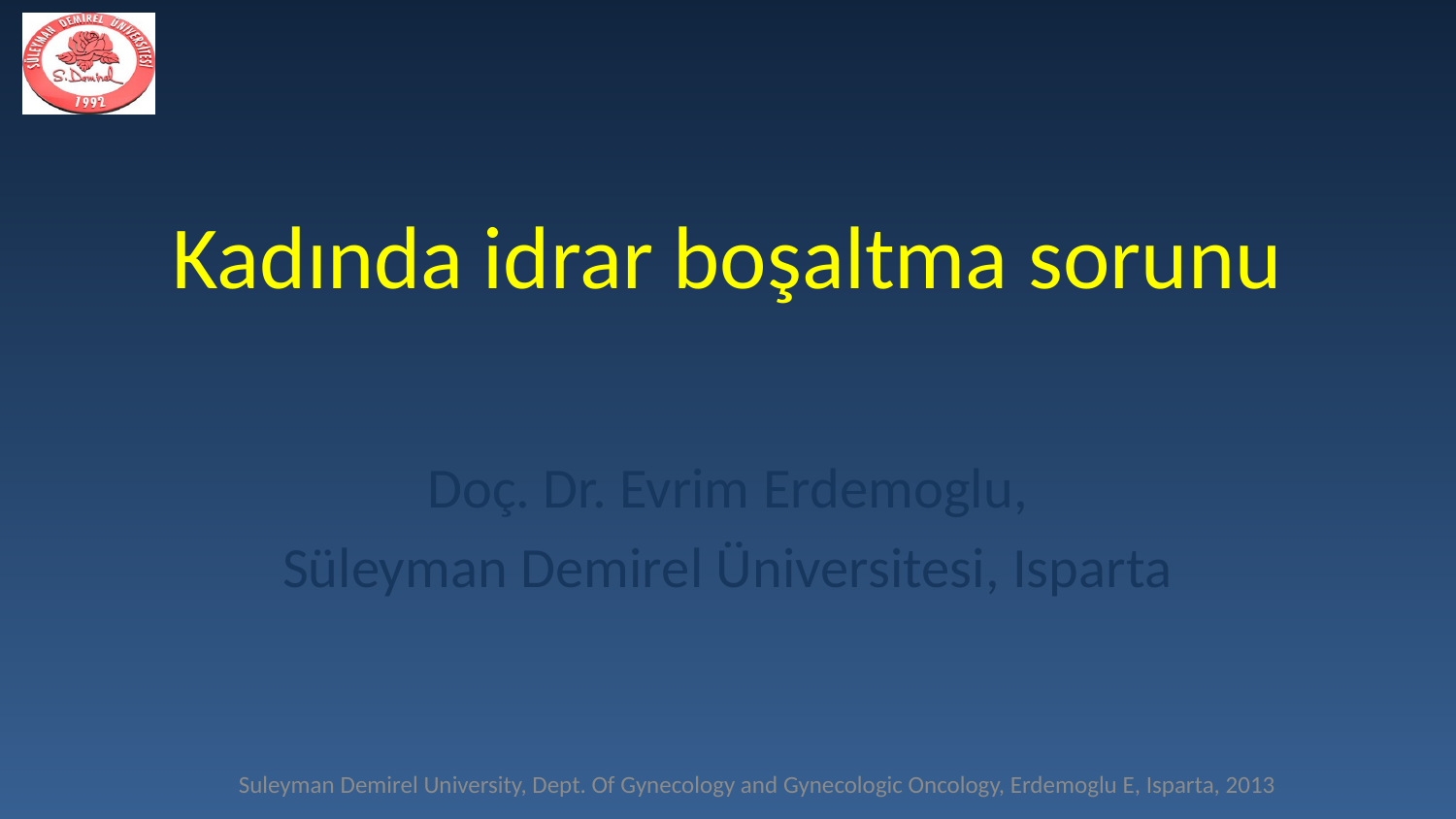

# Kadında idrar boşaltma sorunu
Doç. Dr. Evrim Erdemoglu,
Süleyman Demirel Üniversitesi, Isparta